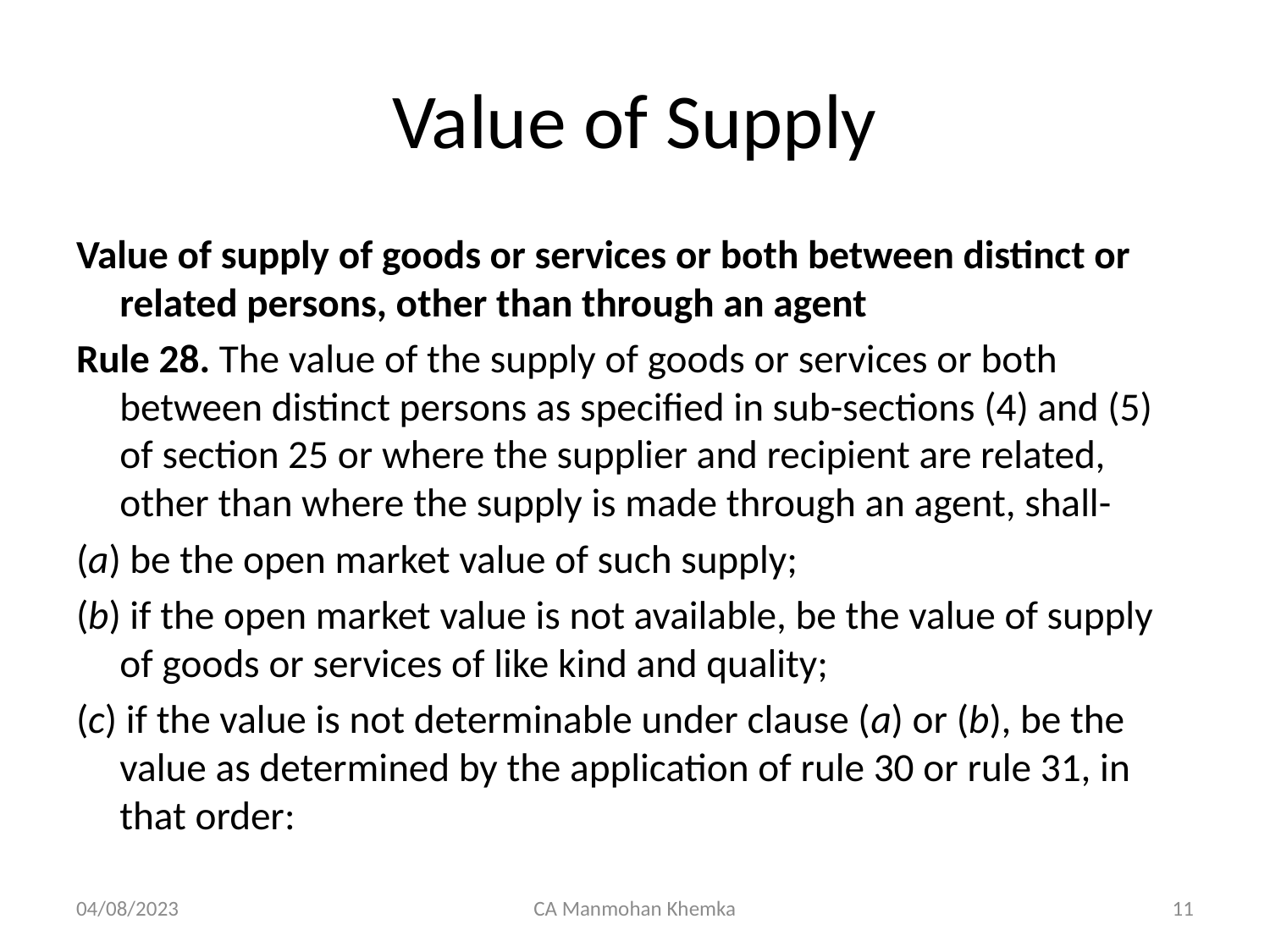

# Value of Supply
Value of supply of goods or services or both between distinct or related persons, other than through an agent
Rule 28. The value of the supply of goods or services or both between distinct persons as specified in sub-sections (4) and (5) of section 25 or where the supplier and recipient are related, other than where the supply is made through an agent, shall-
(a) be the open market value of such supply;
(b) if the open market value is not available, be the value of supply of goods or services of like kind and quality;
(c) if the value is not determinable under clause (a) or (b), be the value as determined by the application of rule 30 or rule 31, in that order:
04/08/2023
CA Manmohan Khemka
11